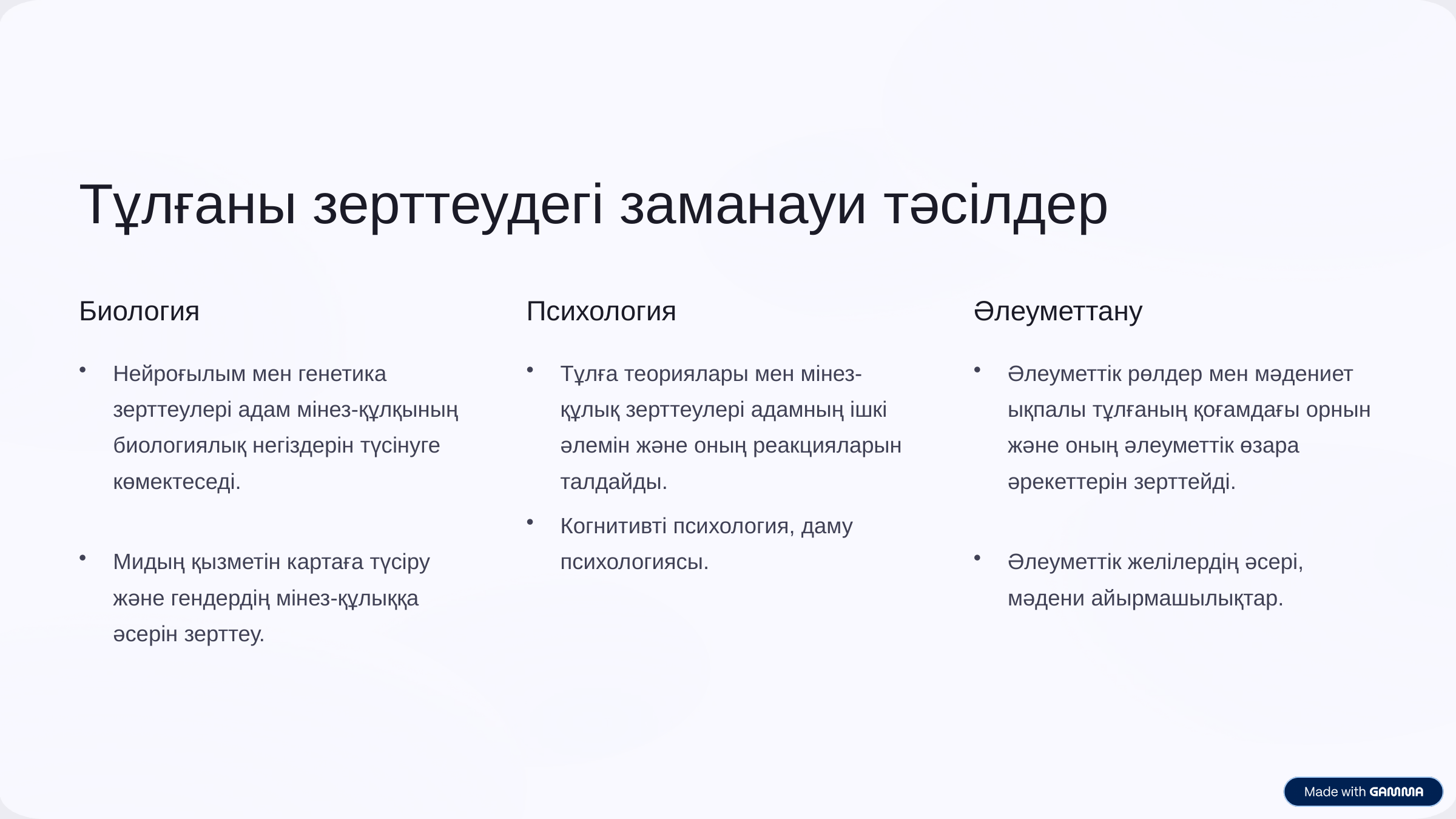

Тұлғаны зерттеудегі заманауи тәсілдер
Биология
Психология
Әлеуметтану
Нейроғылым мен генетика зерттеулері адам мінез-құлқының биологиялық негіздерін түсінуге көмектеседі.
Тұлға теориялары мен мінез-құлық зерттеулері адамның ішкі әлемін және оның реакцияларын талдайды.
Әлеуметтік рөлдер мен мәдениет ықпалы тұлғаның қоғамдағы орнын және оның әлеуметтік өзара әрекеттерін зерттейді.
Когнитивті психология, даму психологиясы.
Мидың қызметін картаға түсіру және гендердің мінез-құлыққа әсерін зерттеу.
Әлеуметтік желілердің әсері, мәдени айырмашылықтар.